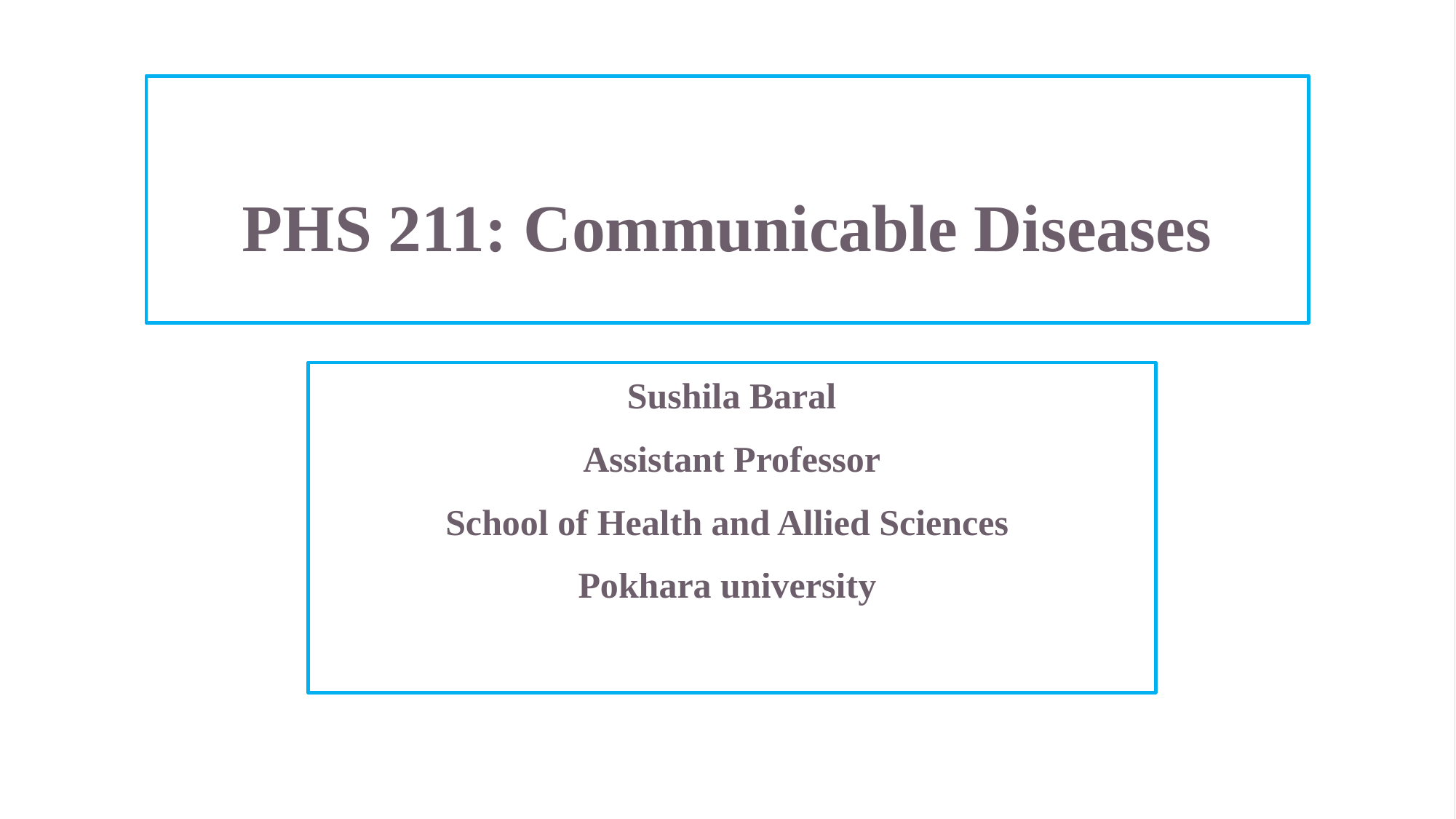

PHS 211: Communicable Diseases

Sushila Baral
Assistant Professor
School of Health and Allied Sciences
Pokhara university
11/28/2023
SB_CD
1